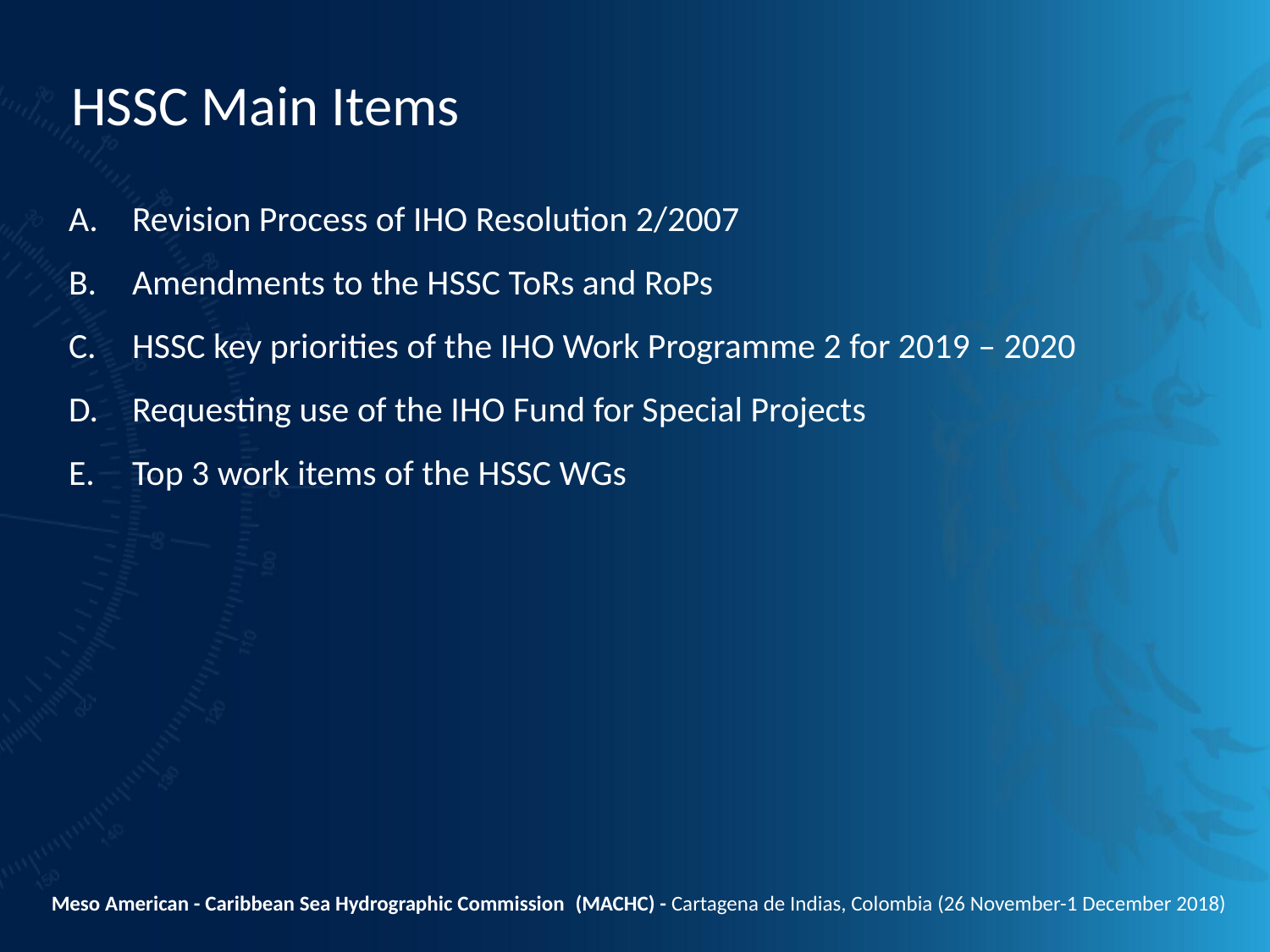

HSSC Main Items
Revision Process of IHO Resolution 2/2007
Amendments to the HSSC ToRs and RoPs
HSSC key priorities of the IHO Work Programme 2 for 2019 – 2020
Requesting use of the IHO Fund for Special Projects
Top 3 work items of the HSSC WGs
Meso American - Caribbean Sea Hydrographic Commission  (MACHC) - Cartagena de Indias, Colombia (26 November-1 December 2018)